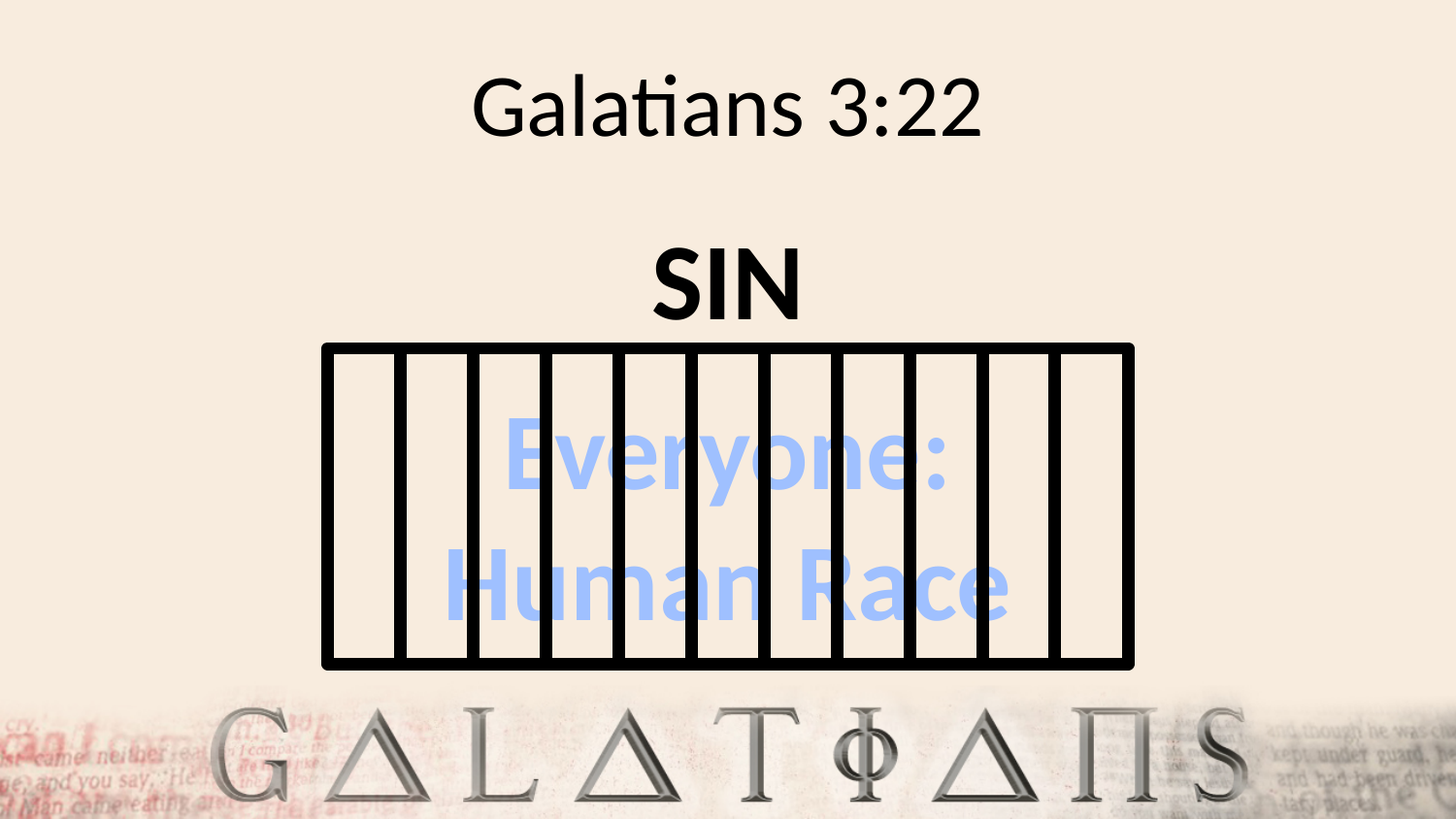

# Galatians 3:22
SIN

Everyone:
Human Race